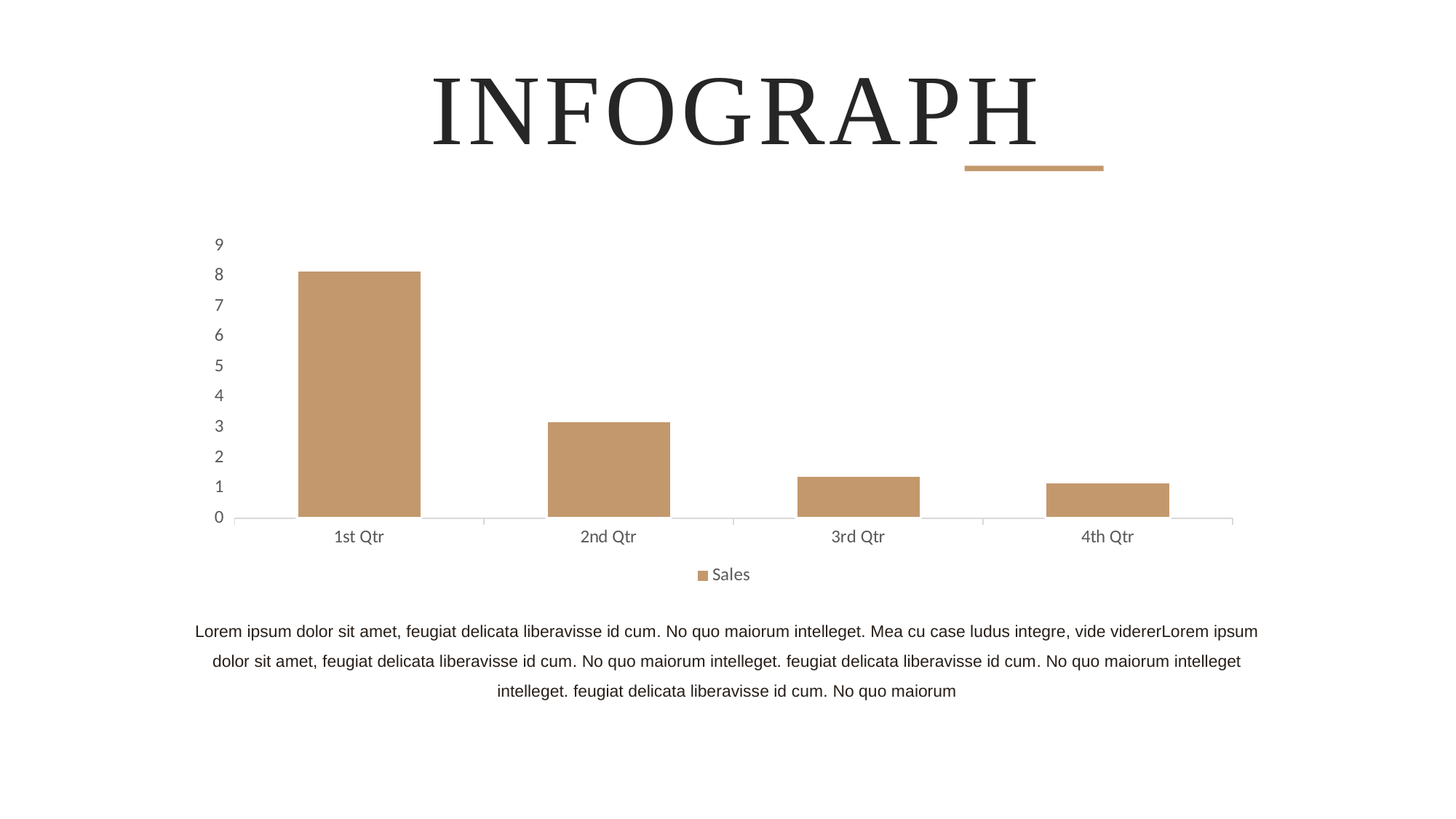

INFOGRAPH

### Chart

| Category | Sales |
|---|---|
| 1st Qtr | 8.2 |
| 2nd Qtr | 3.2 |
| 3rd Qtr | 1.4 |
| 4th Qtr | 1.2 |
Lorem ipsum dolor sit amet, feugiat delicata liberavisse id cum. No quo maiorum intelleget. Mea cu case ludus integre, vide vidererLorem ipsum dolor sit amet, feugiat delicata liberavisse id cum. No quo maiorum intelleget. feugiat delicata liberavisse id cum. No quo maiorum intelleget intelleget. feugiat delicata liberavisse id cum. No quo maiorum